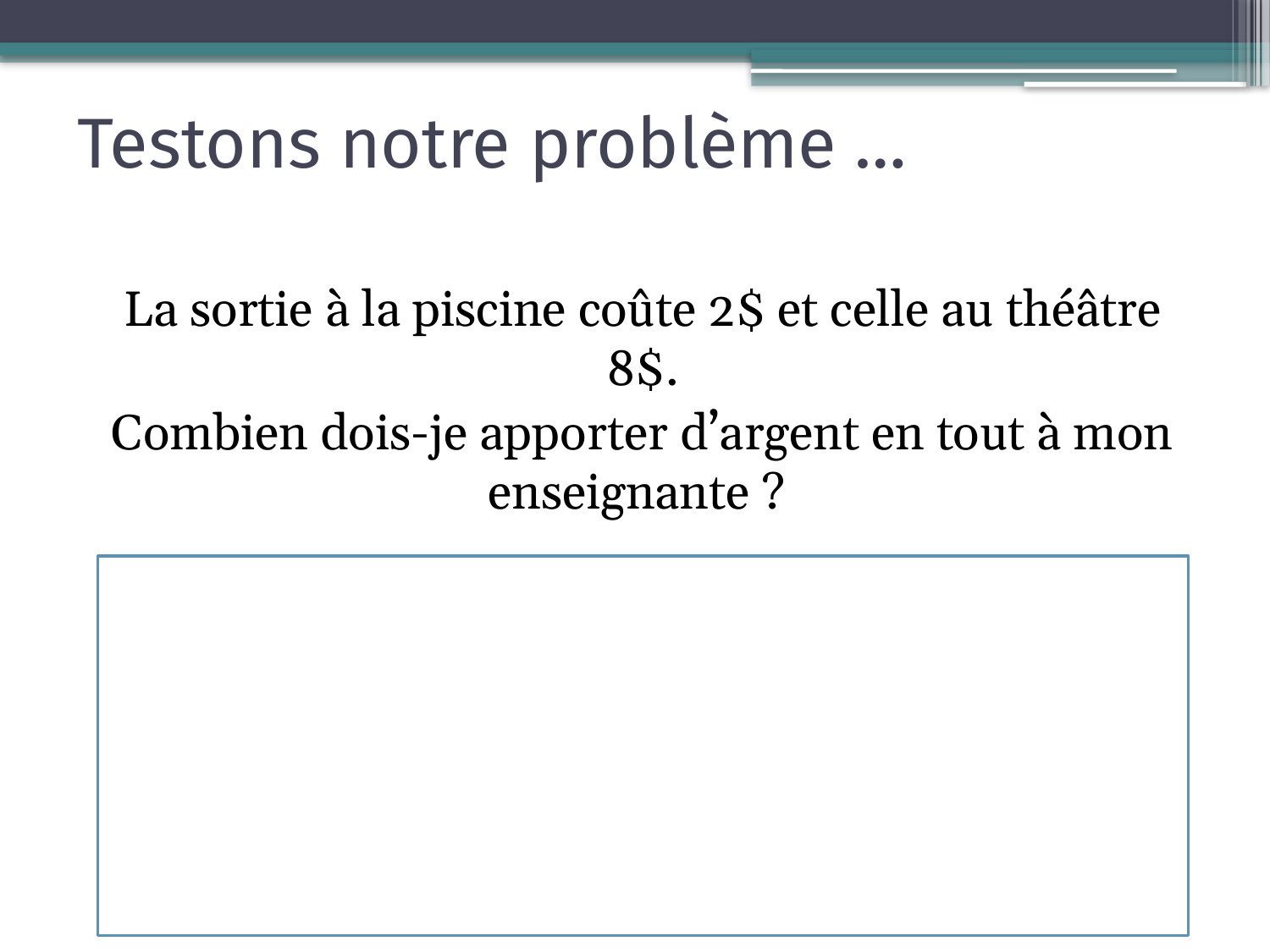

# Testons notre problème …

La sortie à la piscine coûte 2$ et celle au théâtre 8$.
Combien dois-je apporter d’argent en tout à mon enseignante ?